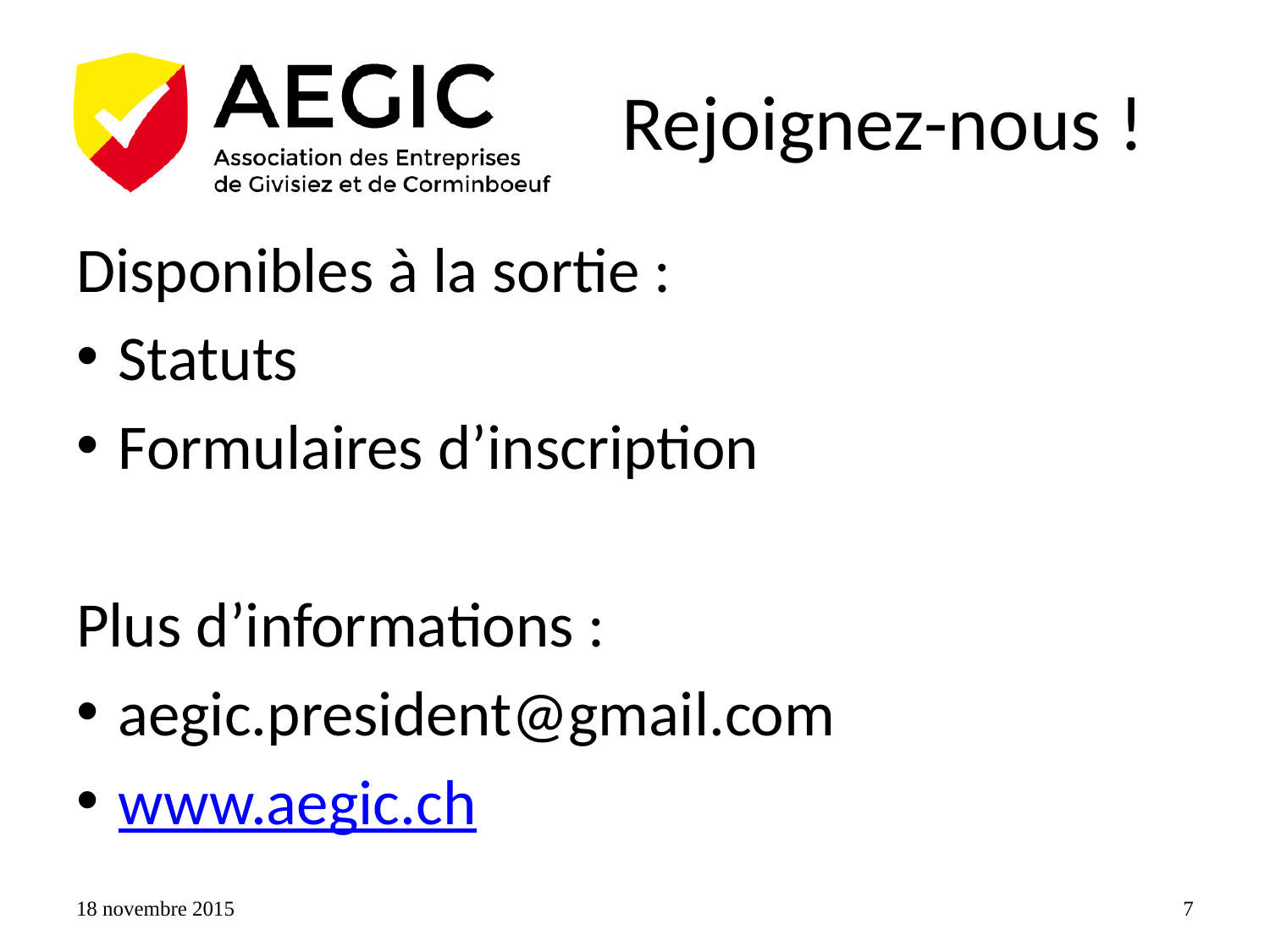

# Rejoignez-nous !
Disponibles à la sortie :
Statuts
Formulaires d’inscription

Plus d’informations :
aegic.president@gmail.com
www.aegic.ch

18 novembre 2015
7